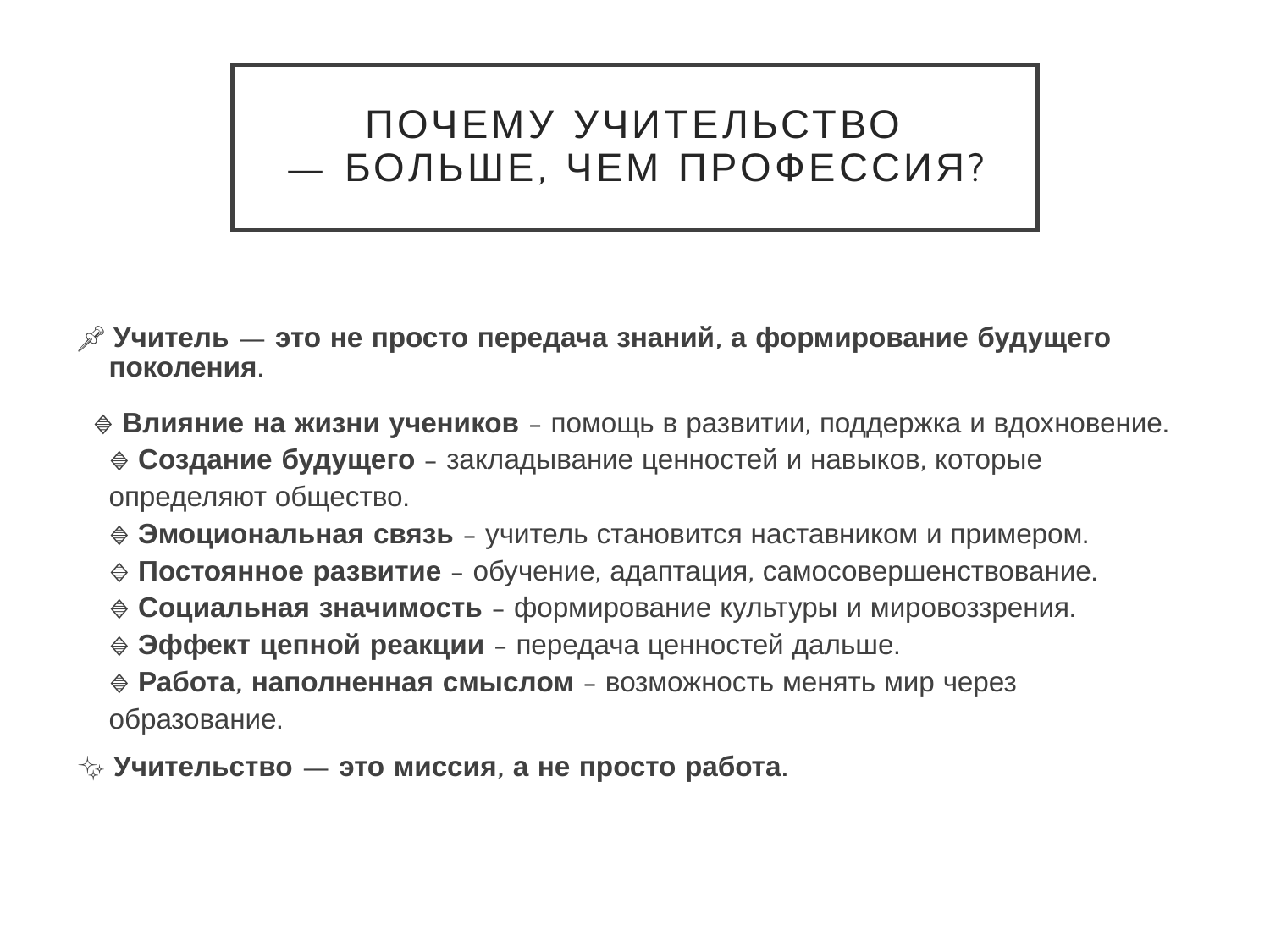

# Почему учительство — больше, чем профессия?
📌 Учитель — это не просто передача знаний, а формирование будущего поколения.
🔹 Влияние на жизни учеников – помощь в развитии, поддержка и вдохновение.
🔹 Создание будущего – закладывание ценностей и навыков, которые определяют общество.
🔹 Эмоциональная связь – учитель становится наставником и примером.
🔹 Постоянное развитие – обучение, адаптация, самосовершенствование.
🔹 Социальная значимость – формирование культуры и мировоззрения.
🔹 Эффект цепной реакции – передача ценностей дальше.
🔹 Работа, наполненная смыслом – возможность менять мир через образование.
✨ Учительство — это миссия, а не просто работа.